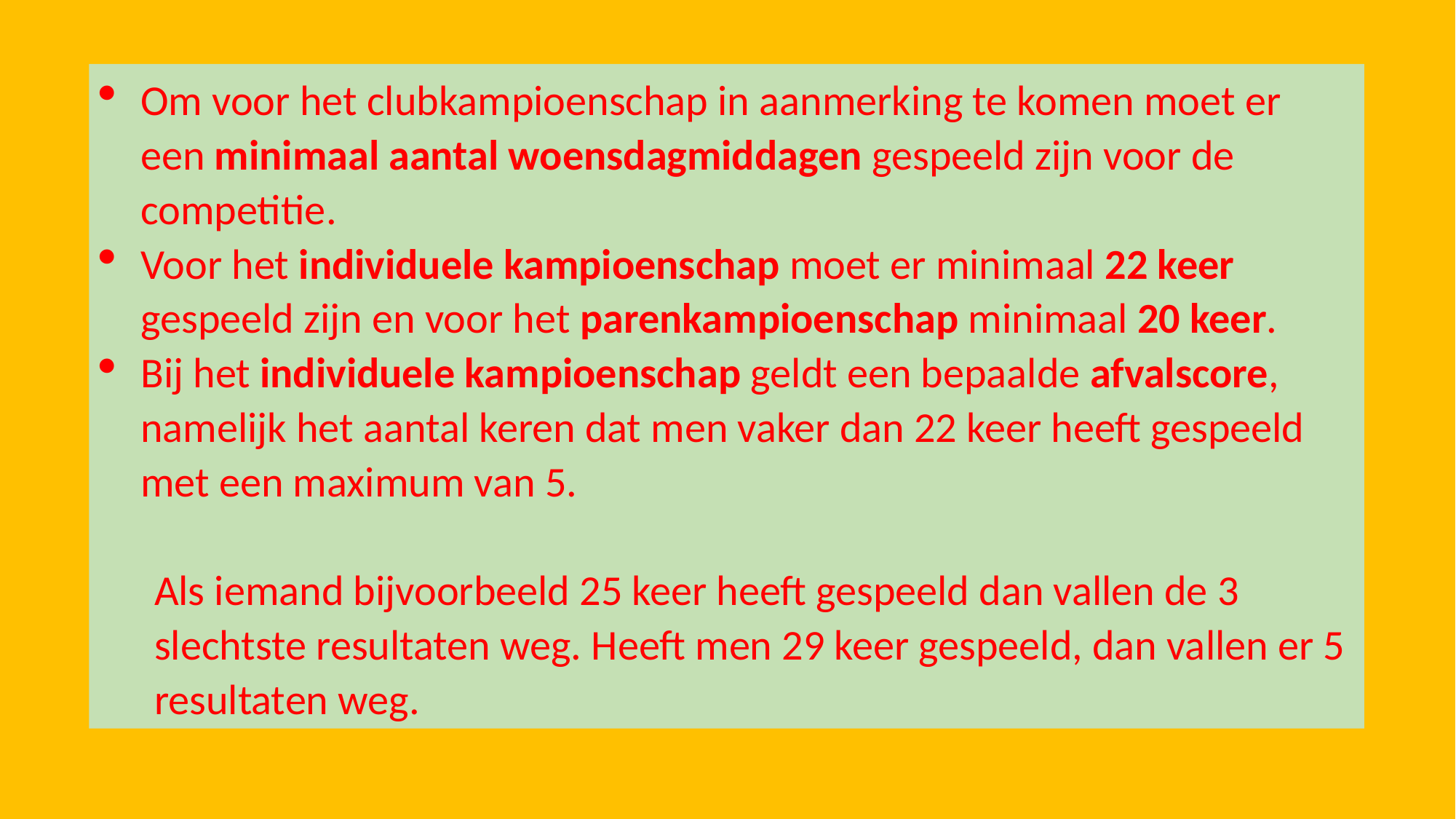

Om voor het clubkampioenschap in aanmerking te komen moet er een minimaal aantal woensdagmiddagen gespeeld zijn voor de competitie.
Voor het individuele kampioenschap moet er minimaal 22 keer gespeeld zijn en voor het parenkampioenschap minimaal 20 keer.
Bij het individuele kampioenschap geldt een bepaalde afvalscore, namelijk het aantal keren dat men vaker dan 22 keer heeft gespeeld met een maximum van 5.

Als iemand bijvoorbeeld 25 keer heeft gespeeld dan vallen de 3 slechtste resultaten weg. Heeft men 29 keer gespeeld, dan vallen er 5 resultaten weg.